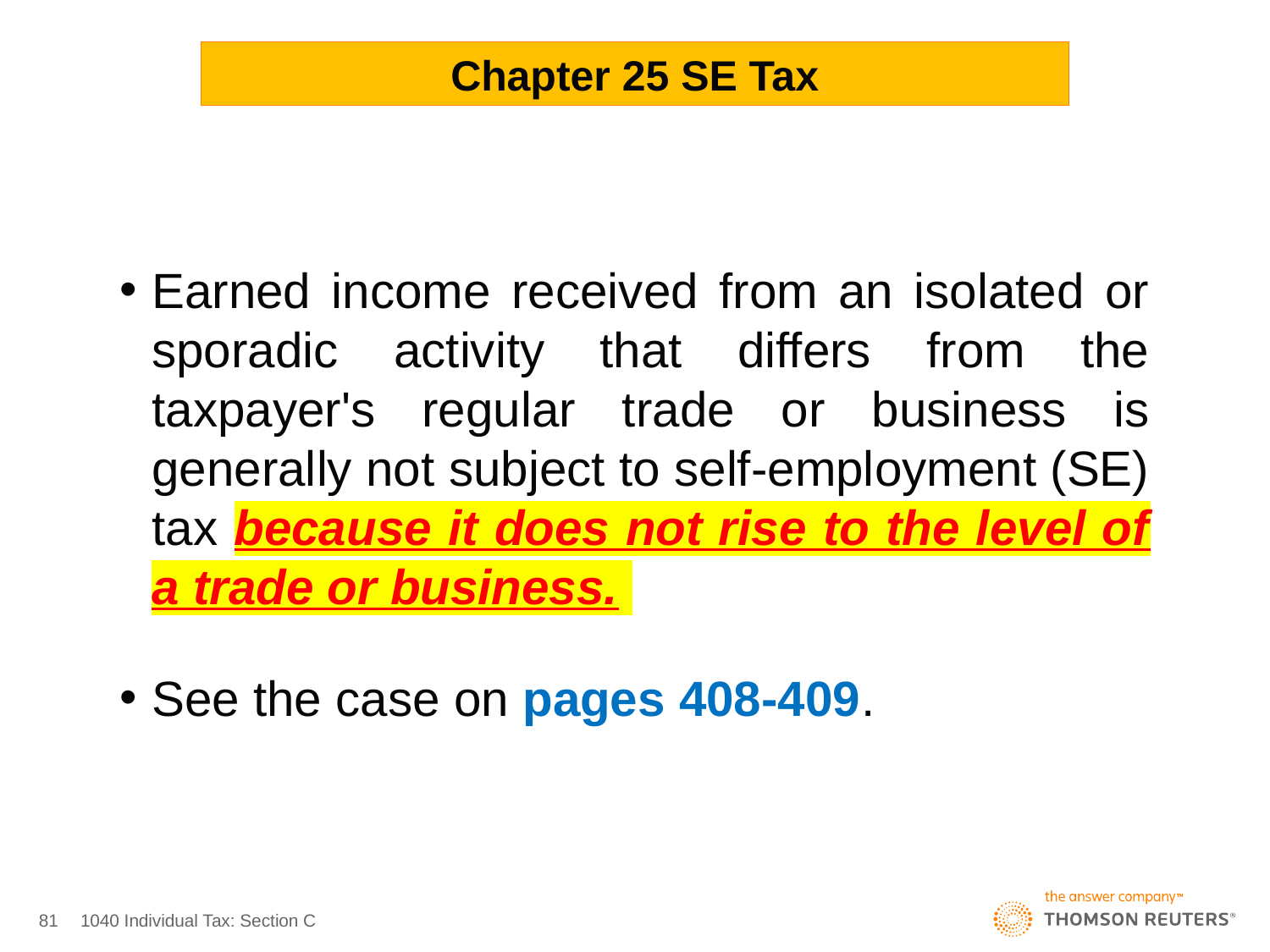

Chapter 25 SE Tax
Earned income received from an isolated or sporadic activity that differs from the taxpayer's regular trade or business is generally not subject to self-employment (SE) tax because it does not rise to the level of a trade or business.
See the case on pages 408-409.
81
1040 Individual Tax: Section C